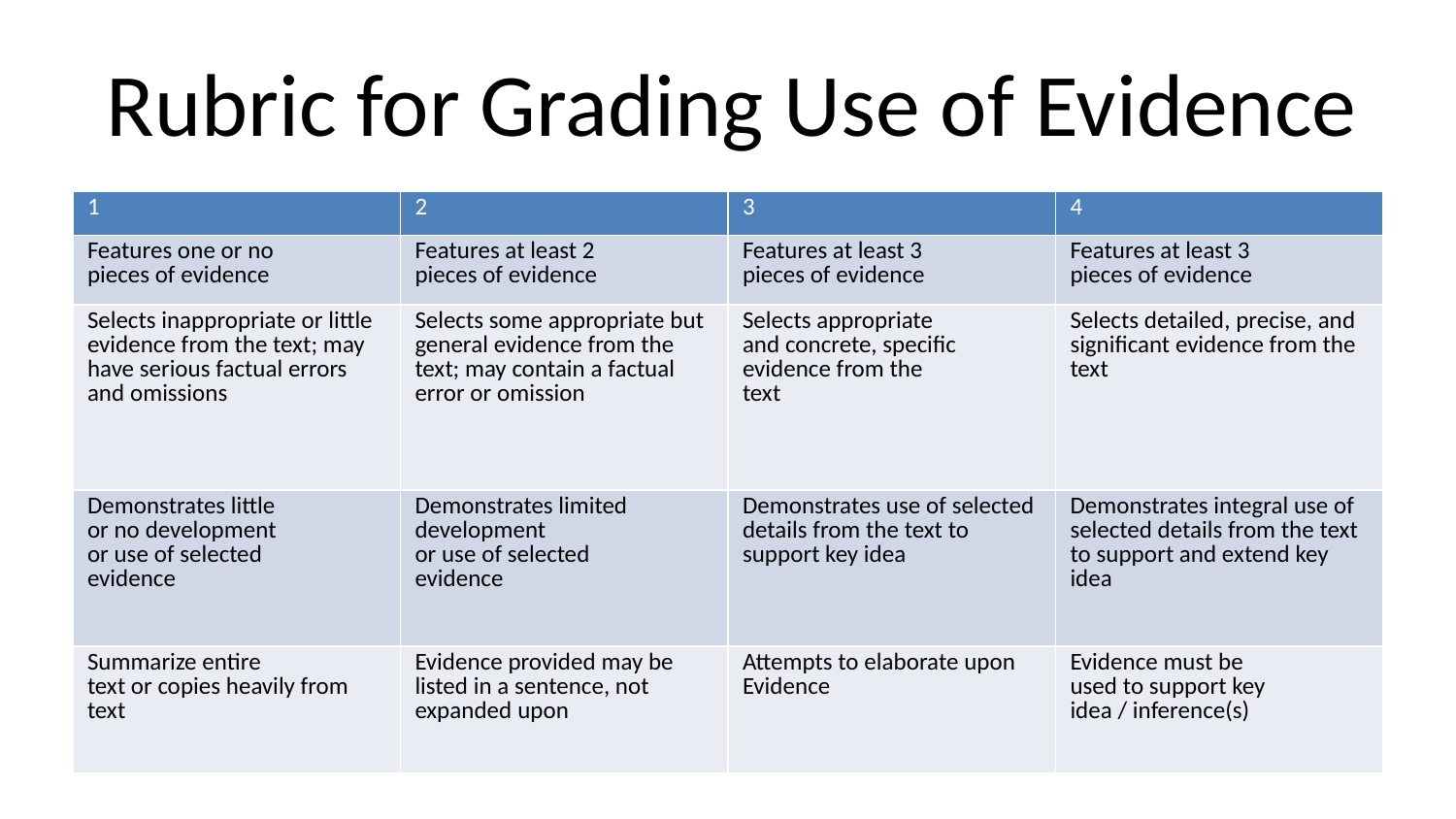

# Rubric for Grading Use of Evidence
| 1 | 2 | 3 | 4 |
| --- | --- | --- | --- |
| Features one or no pieces of evidence | Features at least 2 pieces of evidence | Features at least 3 pieces of evidence | Features at least 3 pieces of evidence |
| Selects inappropriate or little evidence from the text; may have serious factual errors and omissions | Selects some appropriate but general evidence from the text; may contain a factual error or omission | Selects appropriate and concrete, specific evidence from the text | Selects detailed, precise, and significant evidence from the text |
| Demonstrates little or no development or use of selected evidence | Demonstrates limited development or use of selected evidence | Demonstrates use of selected details from the text to support key idea | Demonstrates integral use of selected details from the text to support and extend key idea |
| Summarize entire text or copies heavily from text | Evidence provided may be listed in a sentence, not expanded upon | Attempts to elaborate upon Evidence | Evidence must be used to support key idea / inference(s) |